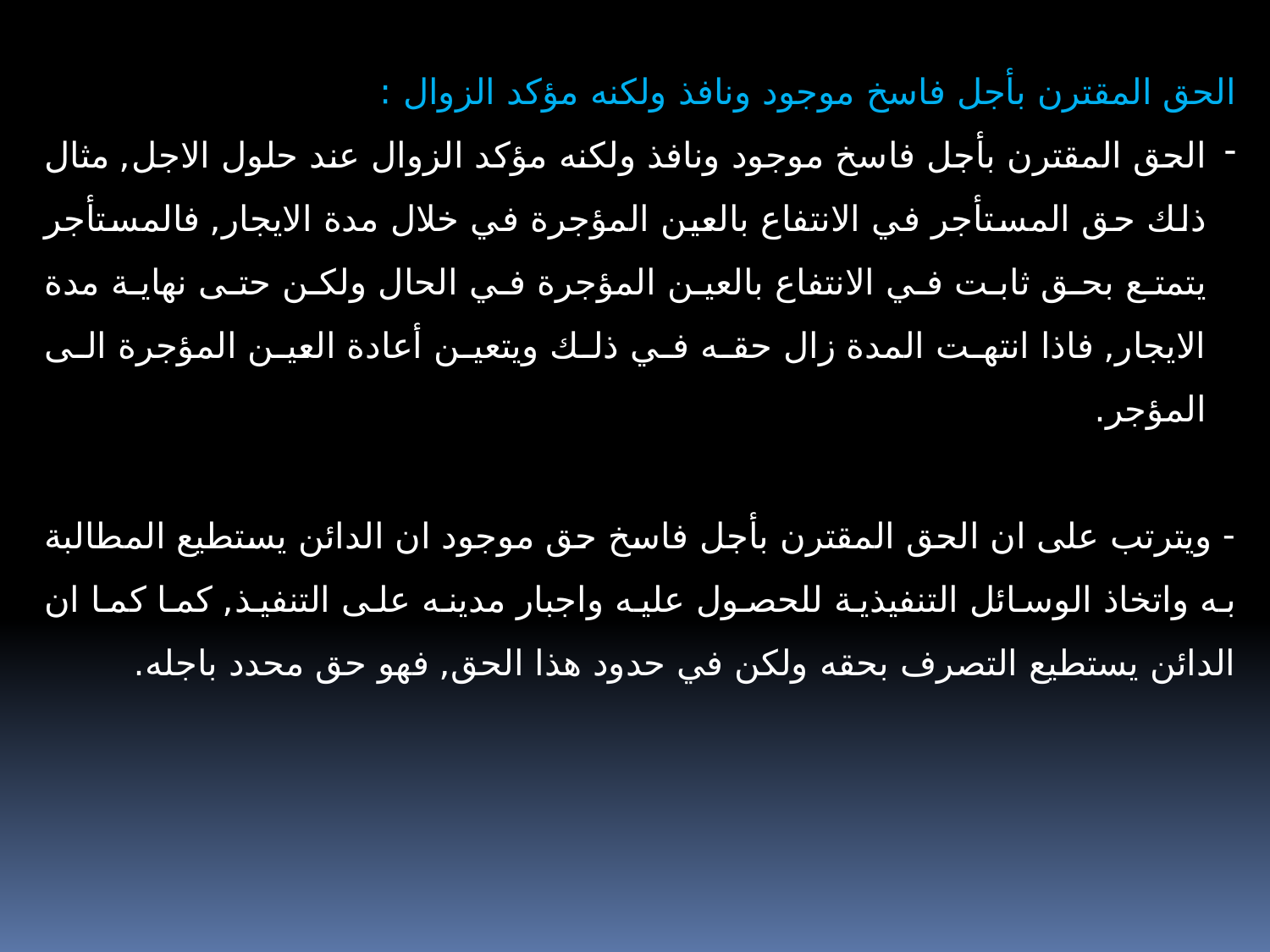

الحق المقترن بأجل فاسخ موجود ونافذ ولكنه مؤكد الزوال :
الحق المقترن بأجل فاسخ موجود ونافذ ولكنه مؤكد الزوال عند حلول الاجل, مثال ذلك حق المستأجر في الانتفاع بالعين المؤجرة في خلال مدة الايجار, فالمستأجر يتمتع بحق ثابت في الانتفاع بالعين المؤجرة في الحال ولكن حتى نهاية مدة الايجار, فاذا انتهت المدة زال حقه في ذلك ويتعين أعادة العين المؤجرة الى المؤجر.

- ويترتب على ان الحق المقترن بأجل فاسخ حق موجود ان الدائن يستطيع المطالبة به واتخاذ الوسائل التنفيذية للحصول عليه واجبار مدينه على التنفيذ, كما كما ان الدائن يستطيع التصرف بحقه ولكن في حدود هذا الحق, فهو حق محدد باجله.